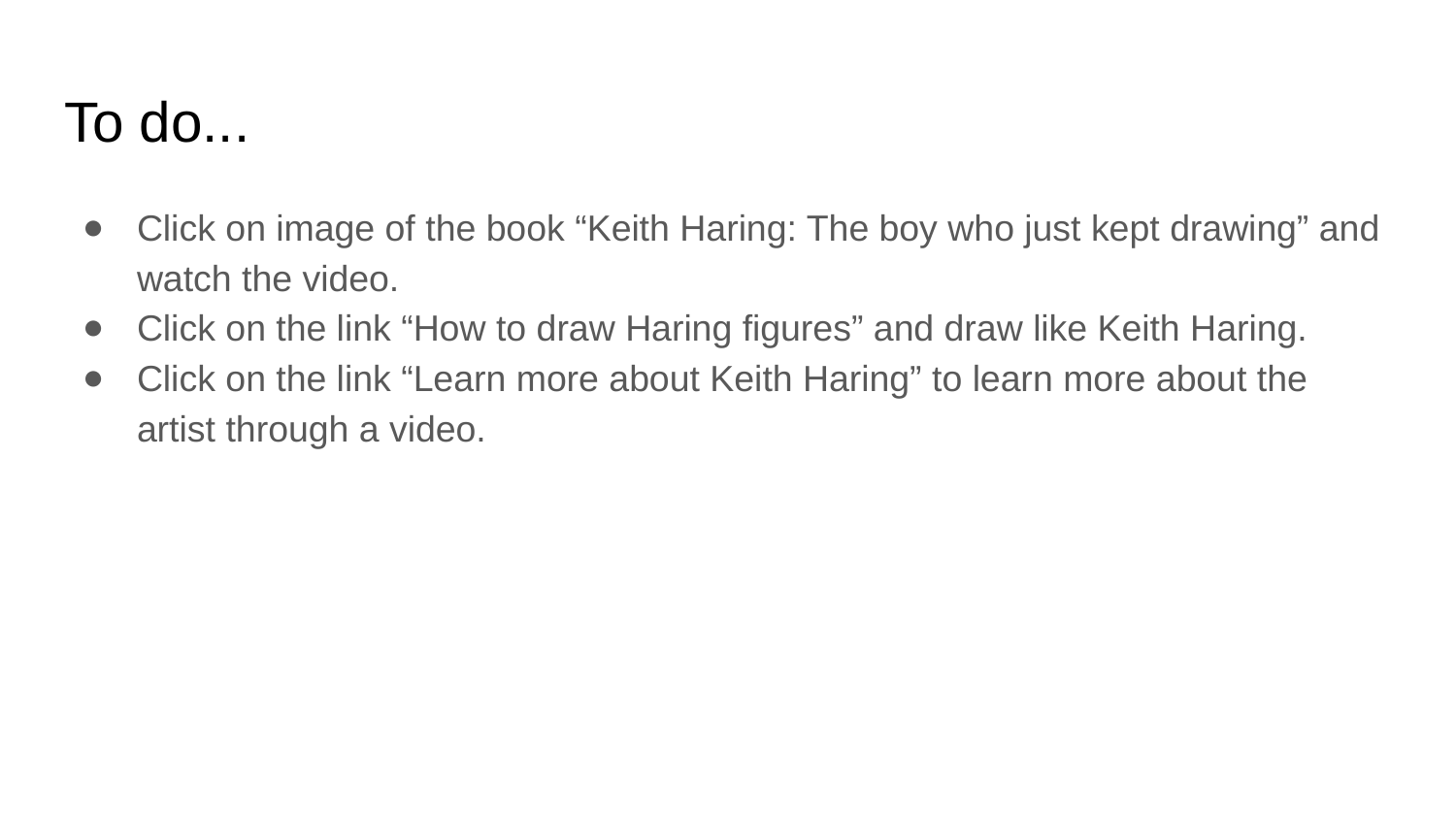

# To do...
Click on image of the book “Keith Haring: The boy who just kept drawing” and watch the video.
Click on the link “How to draw Haring figures” and draw like Keith Haring.
Click on the link “Learn more about Keith Haring” to learn more about the artist through a video.